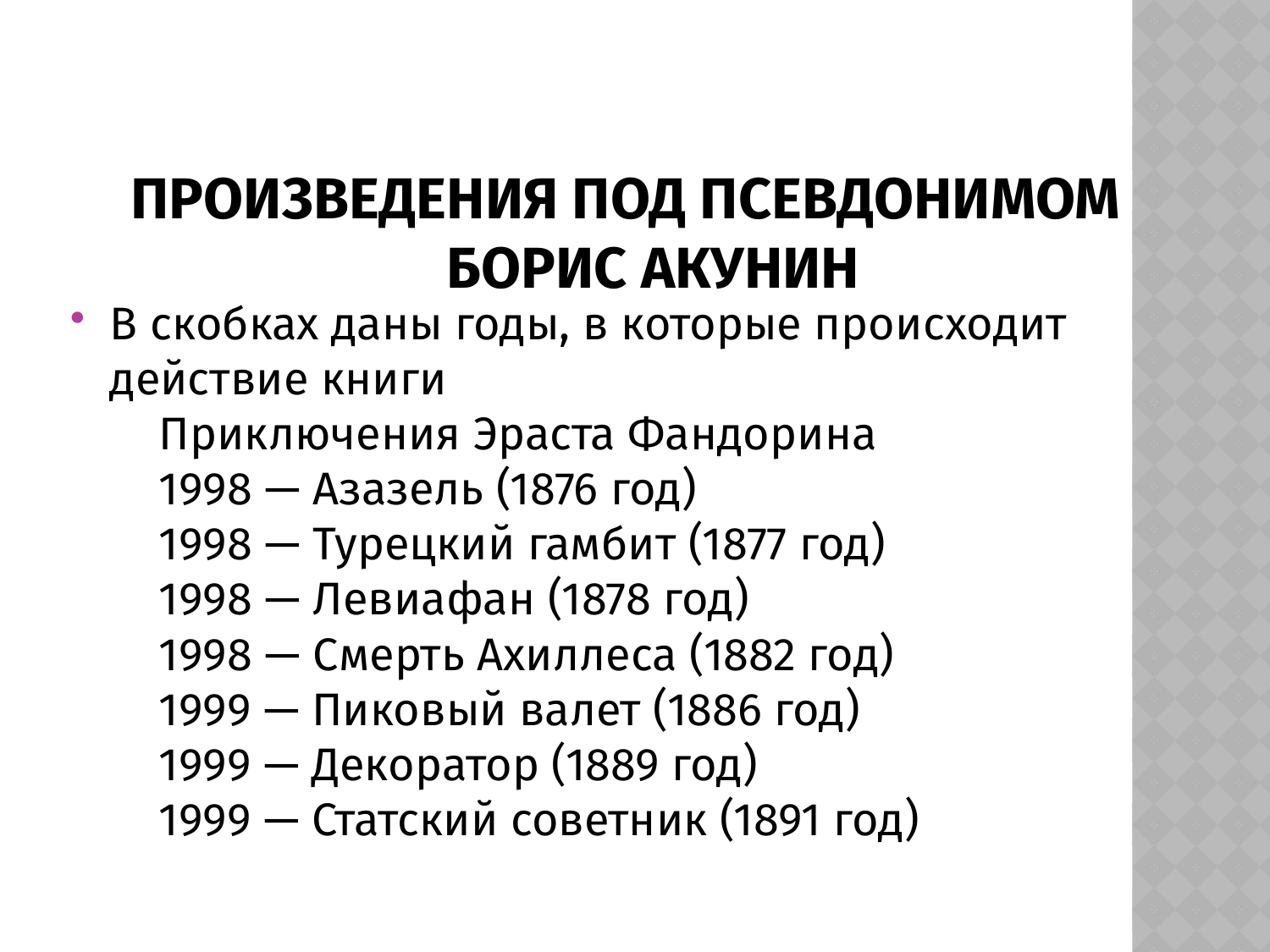

# Произведения под псевдонимом Борис Акунин
В скобках даны годы, в которые происходит действие книги 
    Приключения Эраста Фандорина 
    1998 — Азазель (1876 год) 
    1998 — Турецкий гамбит (1877 год) 
    1998 — Левиафан (1878 год) 
    1998 — Смерть Ахиллеса (1882 год) 
    1999 — Пиковый валет (1886 год) 
    1999 — Декоратор (1889 год) 
    1999 — Статский советник (1891 год)